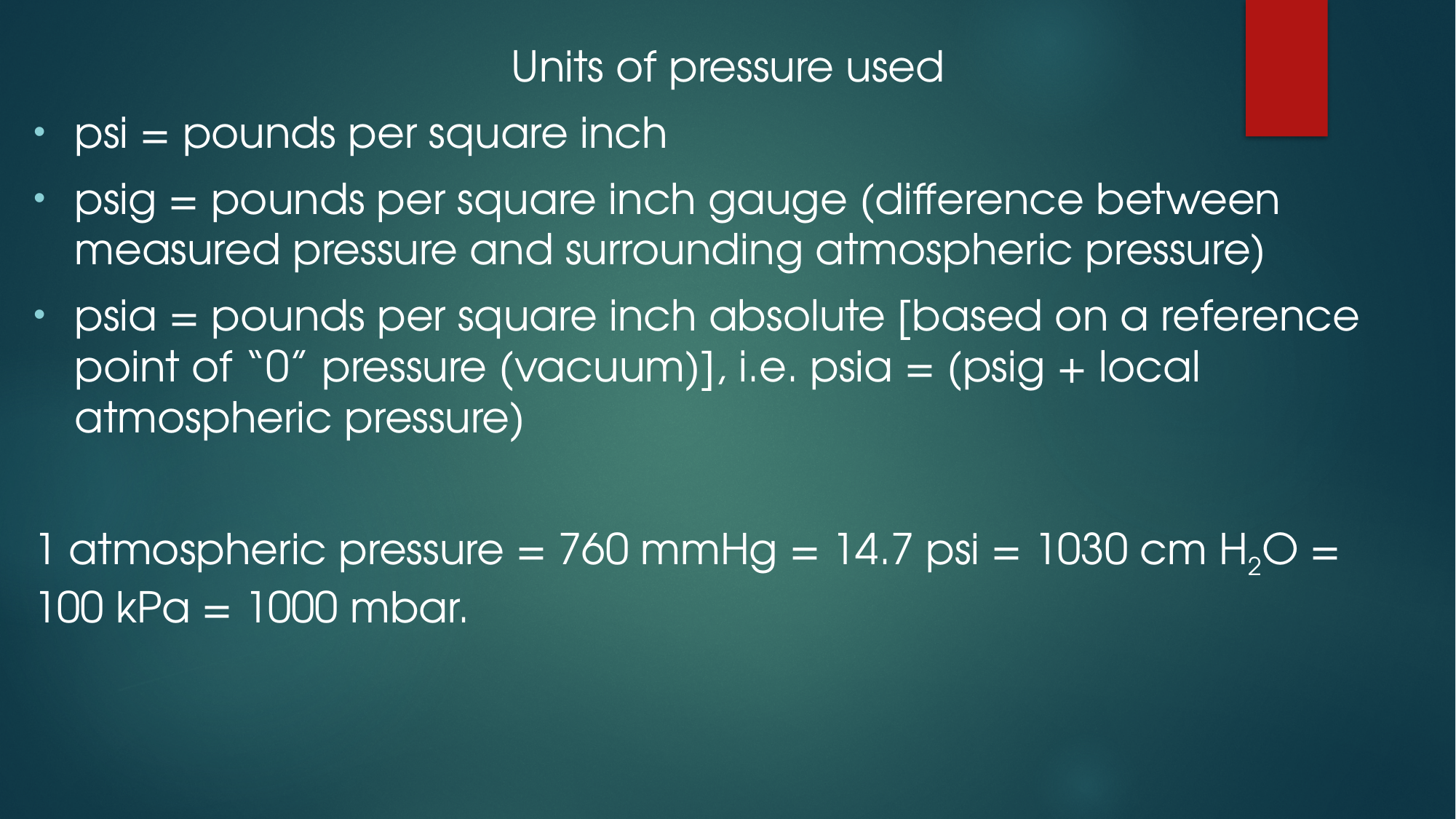

Units of pressure used
psi = pounds per square inch
psig = pounds per square inch gauge (difference between measured pressure and surrounding atmospheric pressure)
psia = pounds per square inch absolute [based on a reference point of “0” pressure (vacuum)], i.e. psia = (psig + local atmospheric pressure)

1 atmospheric pressure = 760 mmHg = 14.7 psi = 1030 cm H2O =   100 kPa = 1000 mbar.